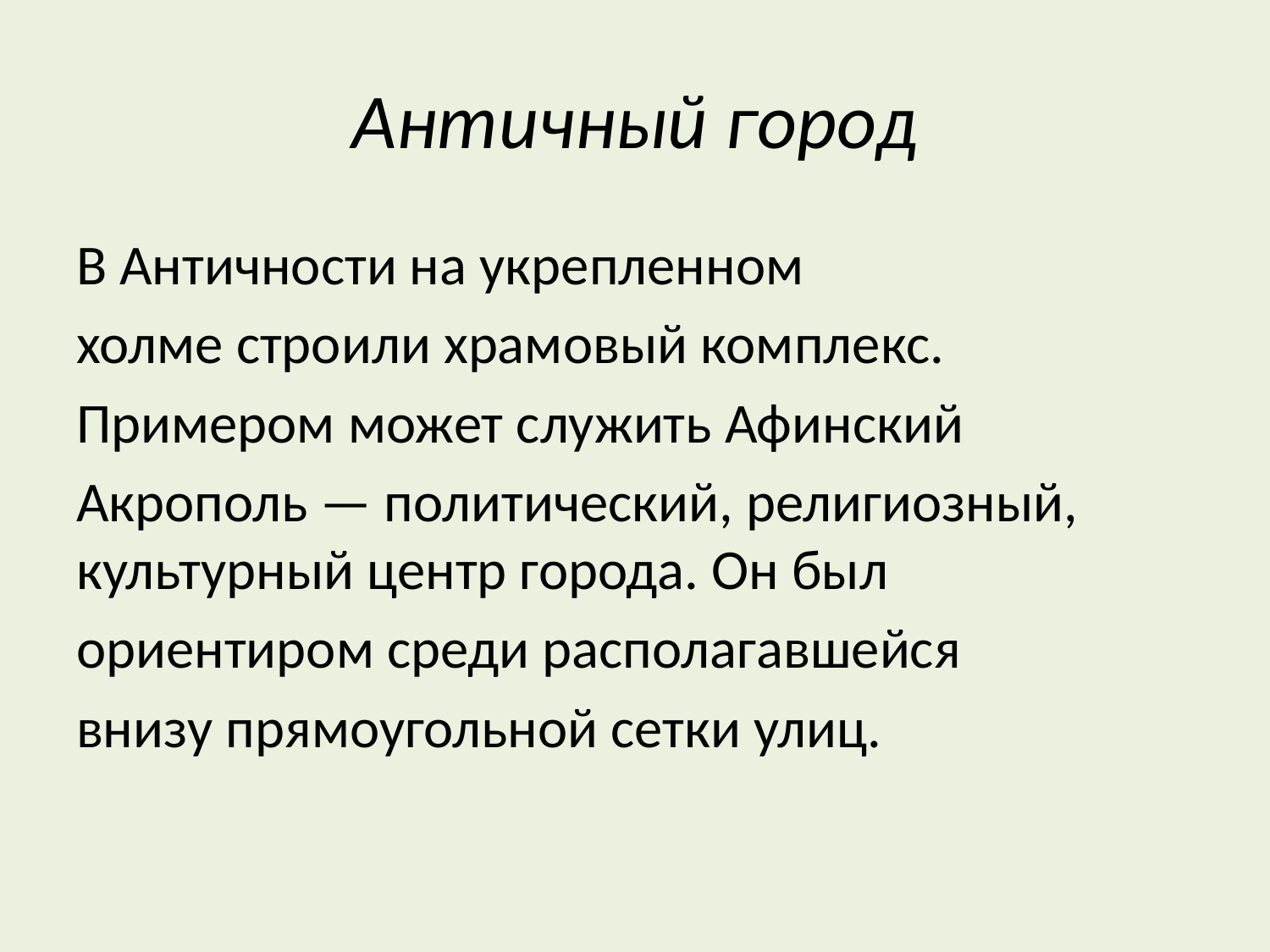

# Античный город
В Античности на укрепленном
холме строили храмовый комплекс.
Примером может служить Афинский
Акрополь — политический, религиозный, культурный центр города. Он был
ориентиром среди располагавшейся
внизу прямоугольной сетки улиц.